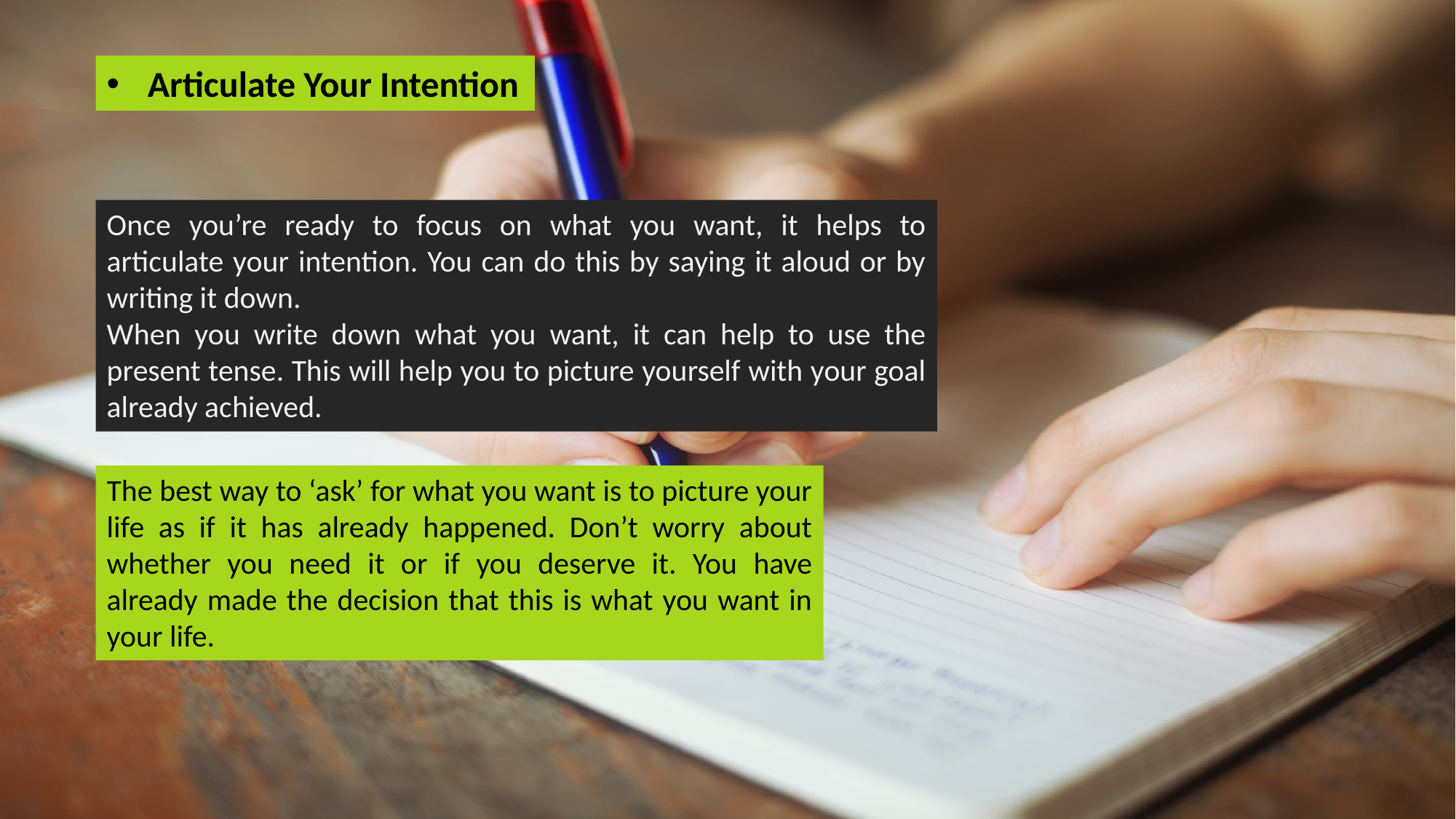

Articulate Your Intention
Once you’re ready to focus on what you want, it helps to articulate your intention. You can do this by saying it aloud or by writing it down.
When you write down what you want, it can help to use the present tense. This will help you to picture yourself with your goal already achieved.
The best way to ‘ask’ for what you want is to picture your life as if it has already happened. Don’t worry about whether you need it or if you deserve it. You have already made the decision that this is what you want in your life.